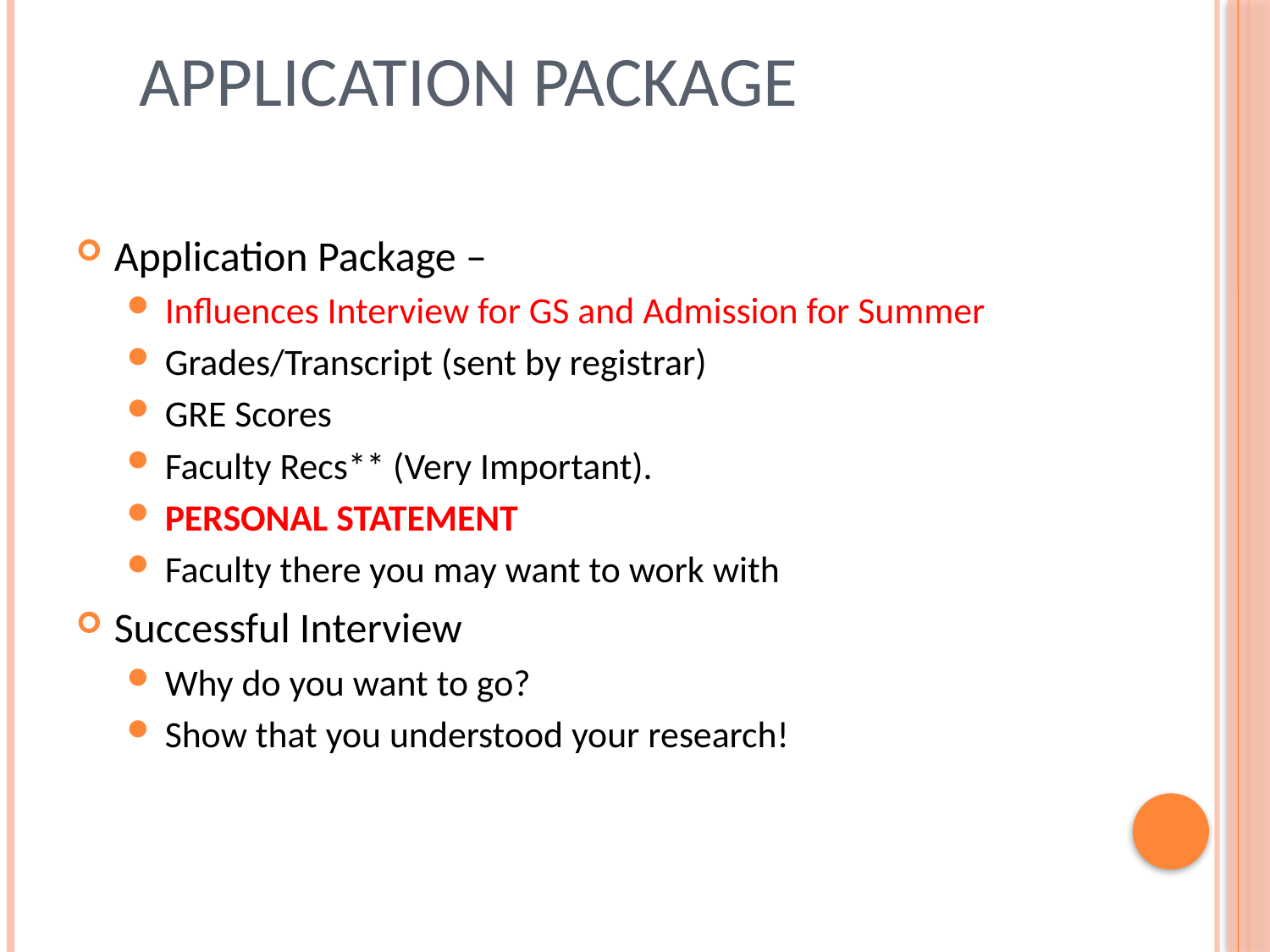

# Application Package
Application Package –
Influences Interview for GS and Admission for Summer
Grades/Transcript (sent by registrar)
GRE Scores
Faculty Recs** (Very Important).
PERSONAL STATEMENT
Faculty there you may want to work with
Successful Interview
Why do you want to go?
Show that you understood your research!